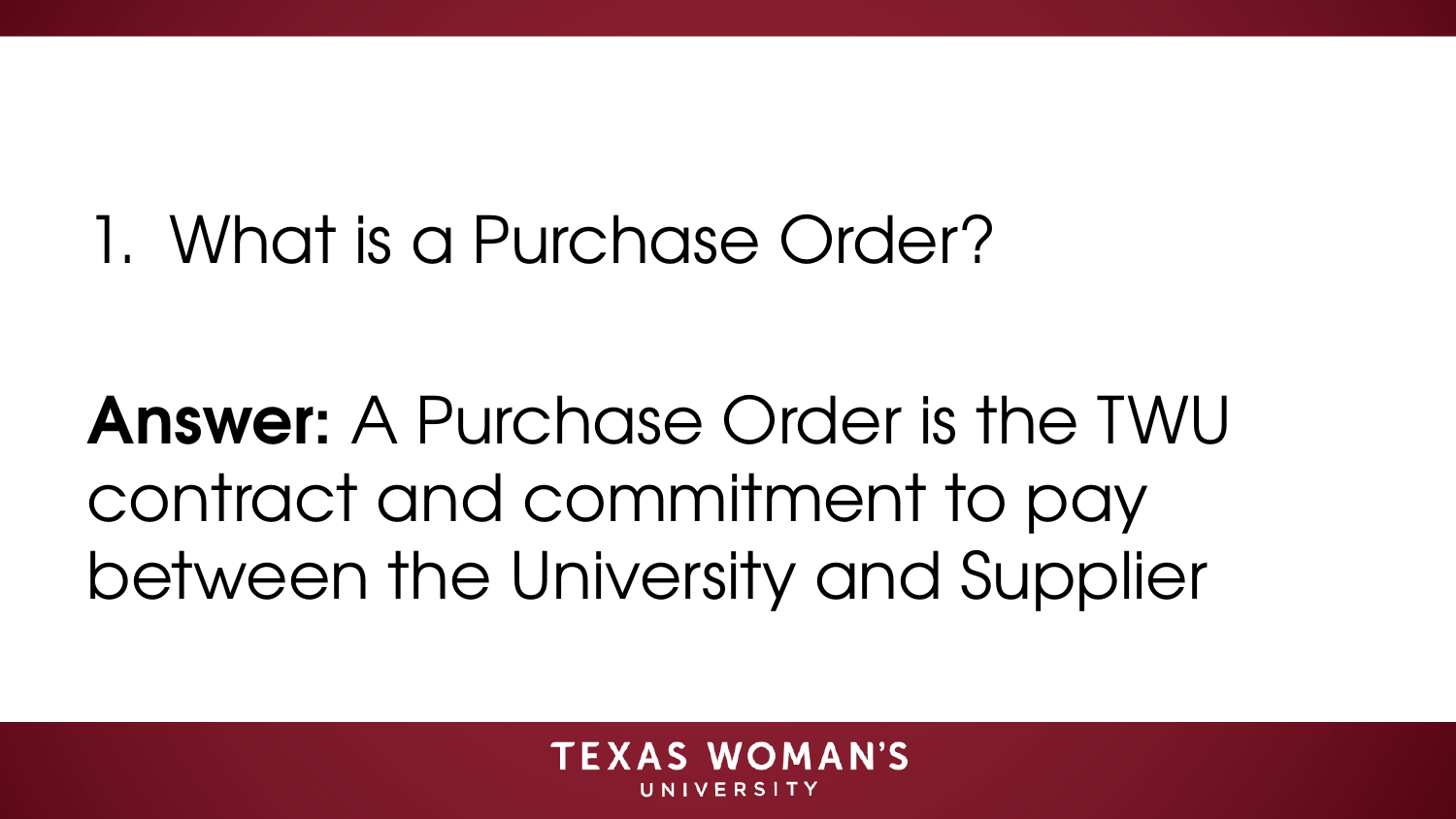

#
What is a Purchase Order?

Answer: A Purchase Order is the TWU contract and commitment to pay between the University and Supplier